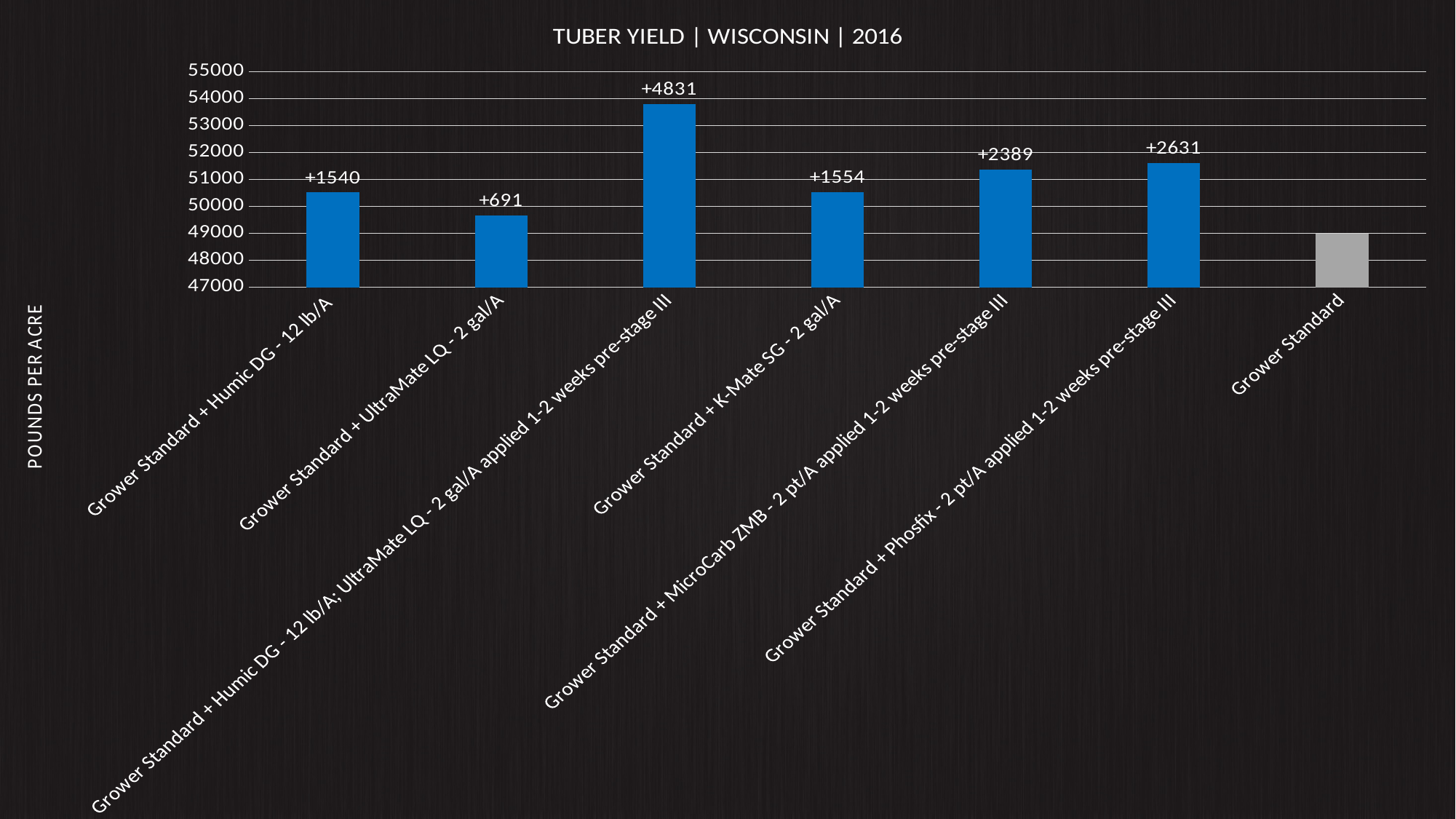

### Chart: TUBER YIELD | WISCONSIN | 2016

| Category | Tuber Yield (lbs/acre) |
|---|---|
| Grower Standard + Humic DG - 12 lb/A  | 50515.78947368421 |
| Grower Standard + UltraMate LQ - 2 gal/A | 49666.66666666667 |
| Grower Standard + Humic DG - 12 lb/A; UltraMate LQ - 2 gal/A applied 1-2 weeks pre-stage III | 53807.01754385965 |
| Grower Standard + K-Mate SG - 2 gal/A | 50529.824561403504 |
| Grower Standard + MicroCarb ZMB - 2 pt/A applied 1-2 weeks pre-stage III | 51364.912280701756 |
| Grower Standard + Phosfix - 2 pt/A applied 1-2 weeks pre-stage III | 51607.01754385965 |
| Grower Standard | 48975.43859649122 |